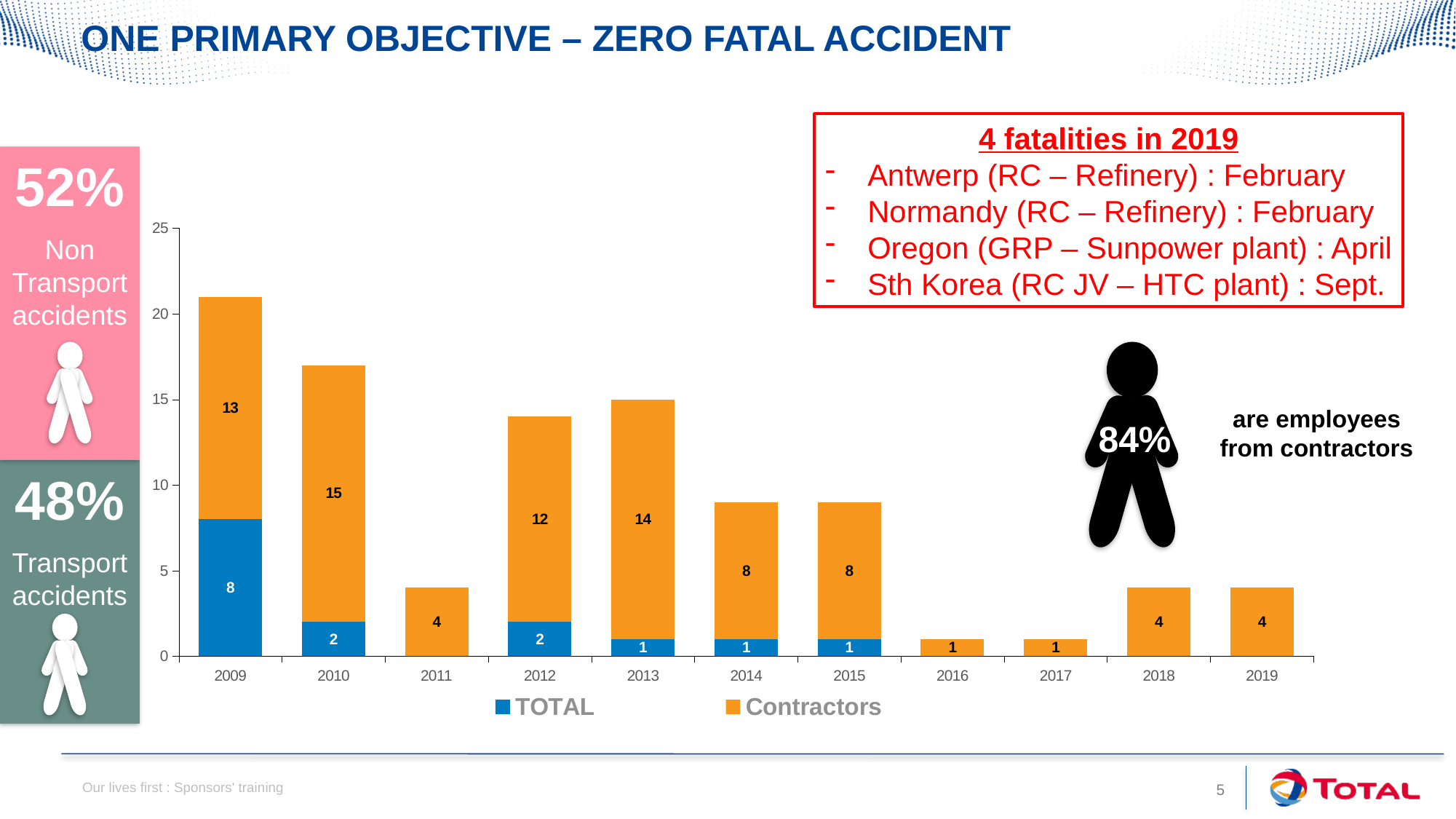

# One primary objective – Zero Fatal Accident

### Chart

| Category | TOTAL | Contractors |
|---|---|---|
| 2009 | 8.0 | 13.0 |
| 2010 | 2.0 | 15.0 |
| 2011 | None | 4.0 |
| 2012 | 2.0 | 12.0 |
| 2013 | 1.0 | 14.0 |
| 2014 | 1.0 | 8.0 |
| 2015 | 1.0 | 8.0 |
| 2016 | None | 1.0 |
| 2017 | None | 1.0 |
| 2018 | None | 4.0 |
| 2019 | None | 4.0 |
4 fatalities in 2019
Antwerp (RC – Refinery) : February
Normandy (RC – Refinery) : February
Oregon (GRP – Sunpower plant) : April
Sth Korea (RC JV – HTC plant) : Sept.
52%

Non Transport accidents

are employees from contractors
84%
48%

Transport accidents

Our lives first : Sponsors' training